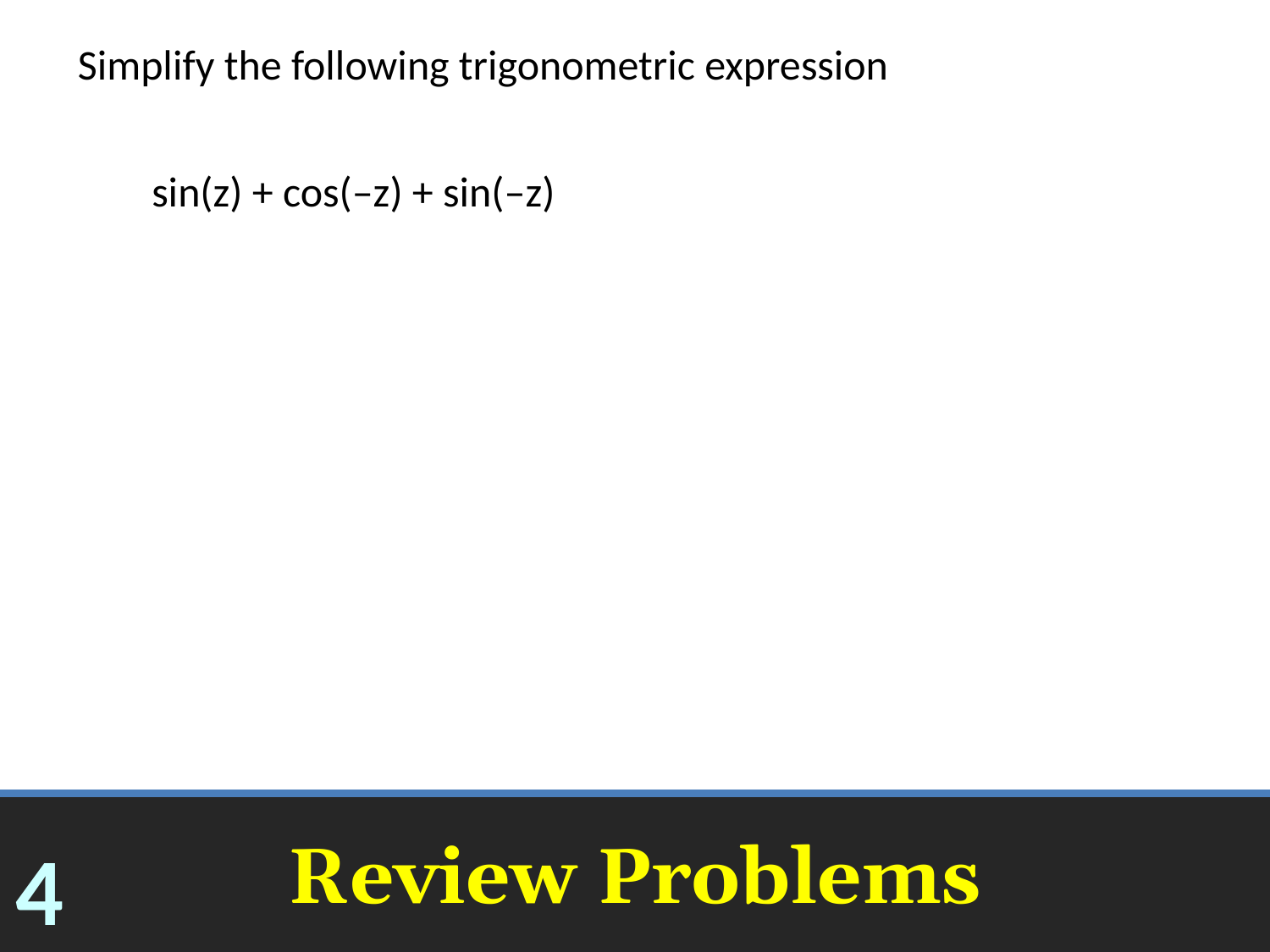

Simplify the following trigonometric expression

sin(z) + cos(–z) + sin(–z)
cos z
# Review Problems
4